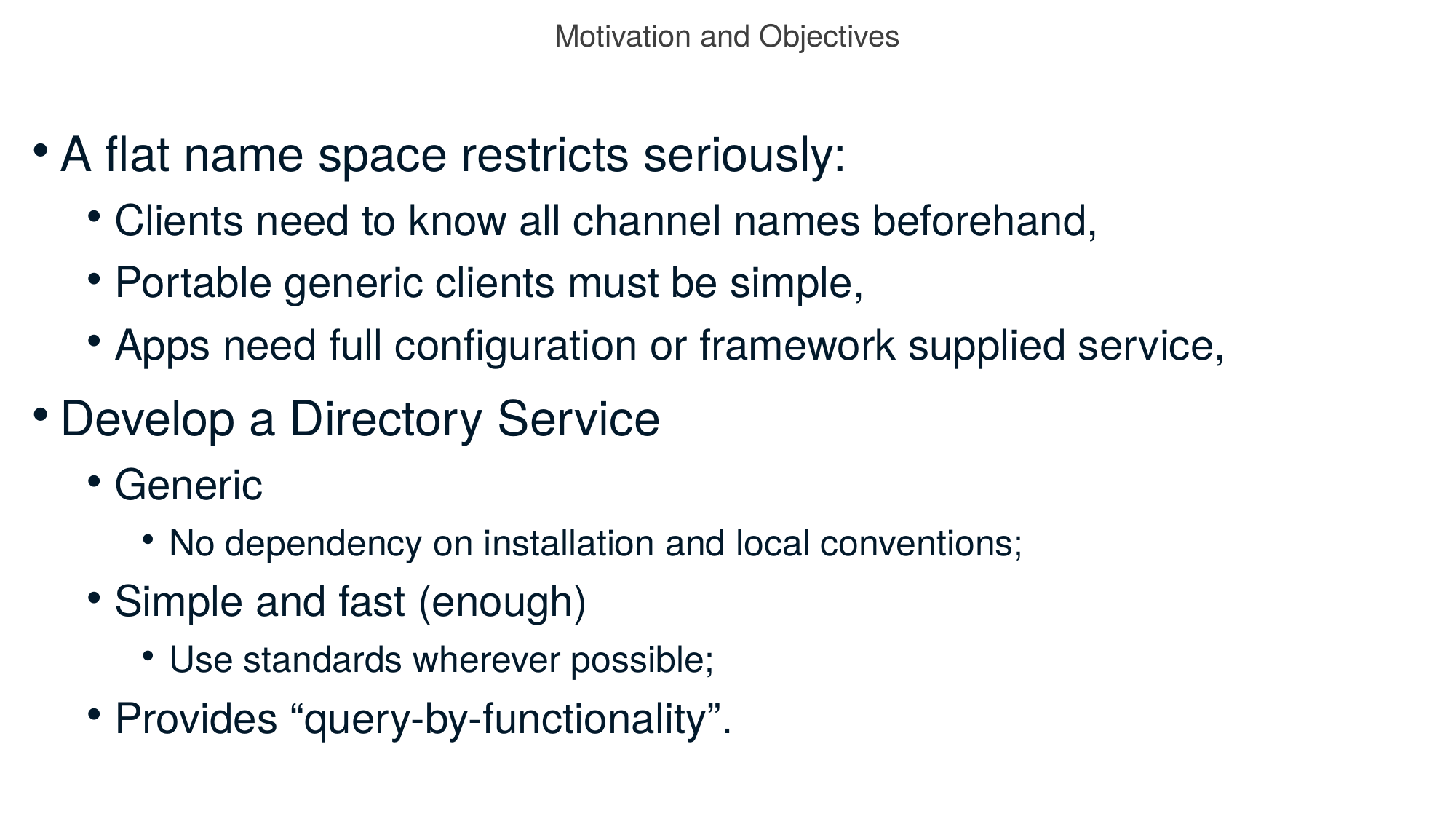

# Motivation and Objectives
A flat name space restricts seriously:
Clients need to know all channel names beforehand,
Portable generic clients must be simple,
Apps need full configuration or framework supplied service,
Develop a Directory Service
Generic
No dependency on installation and local conventions;
Simple and fast (enough)
Use standards wherever possible;
Provides “query-by-functionality”.